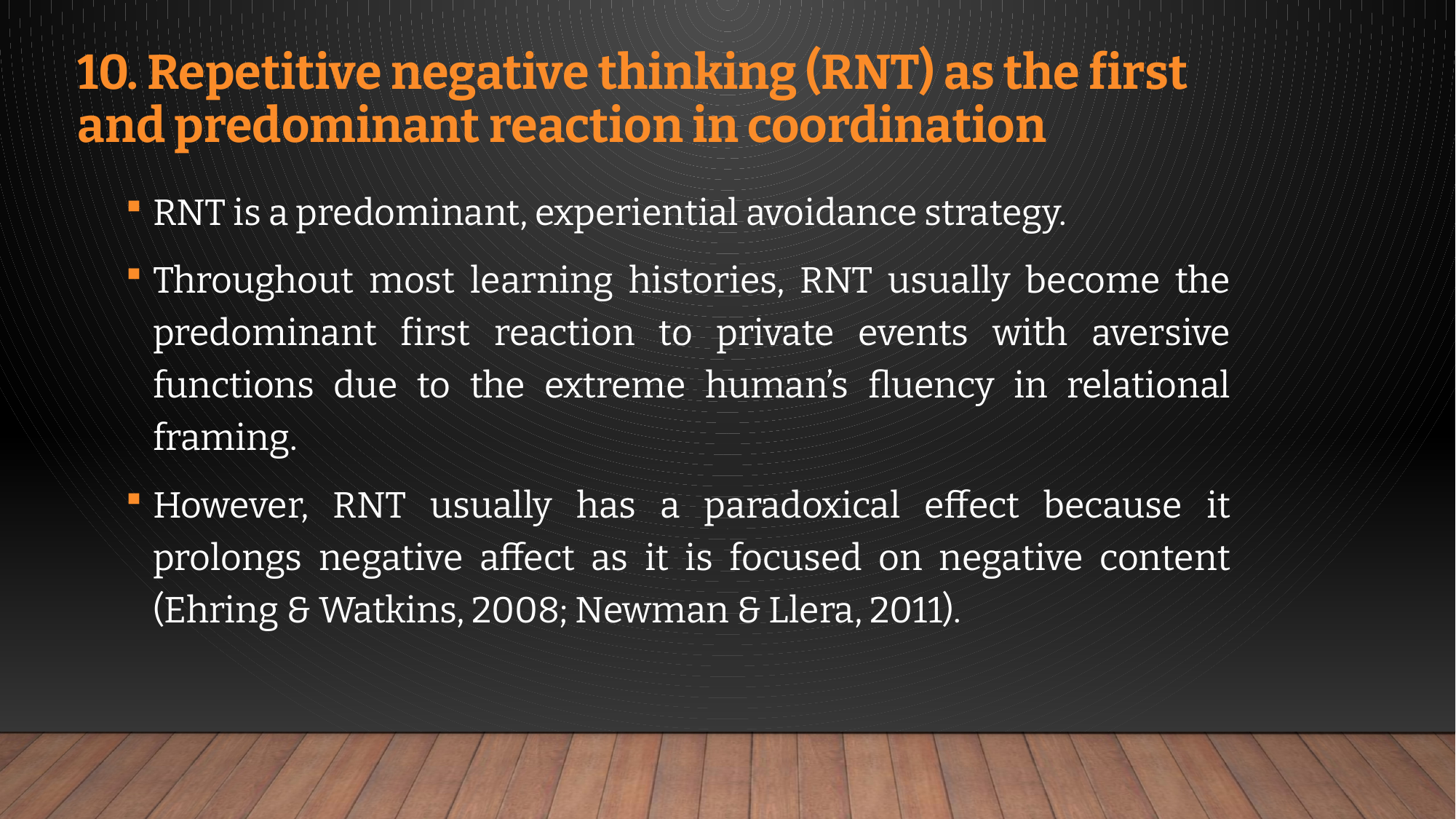

10. Repetitive negative thinking (RNT) as the first and predominant reaction in coordination

RNT is a predominant, experiential avoidance strategy.
Throughout most learning histories, RNT usually become the predominant first reaction to private events with aversive functions due to the extreme human’s fluency in relational framing.
However, RNT usually has a paradoxical effect because it prolongs negative affect as it is focused on negative content (Ehring & Watkins, 2008; Newman & Llera, 2011).